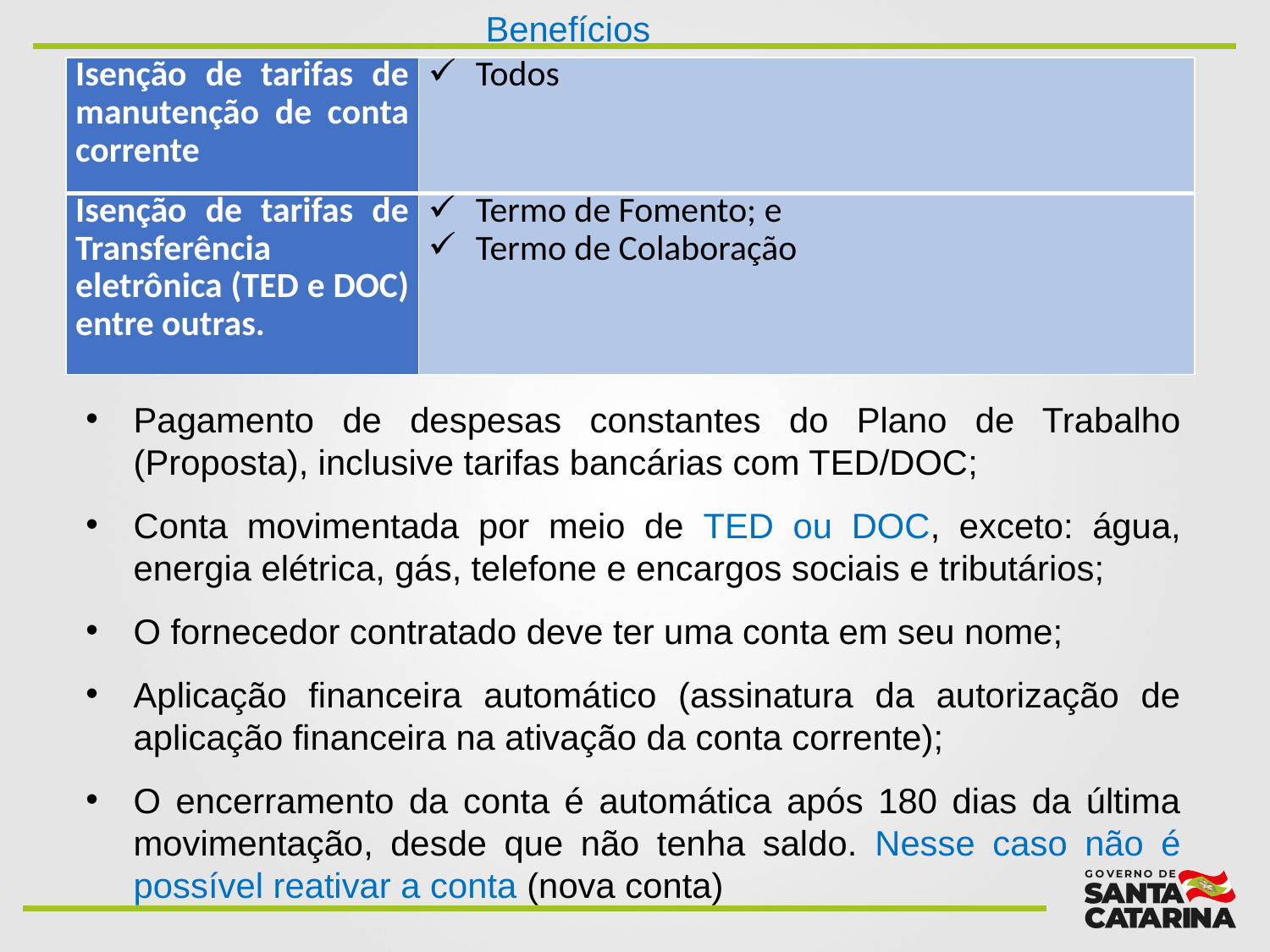

Benefícios
| Isenção de tarifas de manutenção de conta corrente | Todos |
| --- | --- |
| Isenção de tarifas de Transferência eletrônica (TED e DOC) entre outras. | Termo de Fomento; e Termo de Colaboração |
Pagamento de despesas constantes do Plano de Trabalho (Proposta), inclusive tarifas bancárias com TED/DOC;
Conta movimentada por meio de TED ou DOC, exceto: água, energia elétrica, gás, telefone e encargos sociais e tributários;
O fornecedor contratado deve ter uma conta em seu nome;
Aplicação financeira automático (assinatura da autorização de aplicação financeira na ativação da conta corrente);
O encerramento da conta é automática após 180 dias da última movimentação, desde que não tenha saldo. Nesse caso não é possível reativar a conta (nova conta)